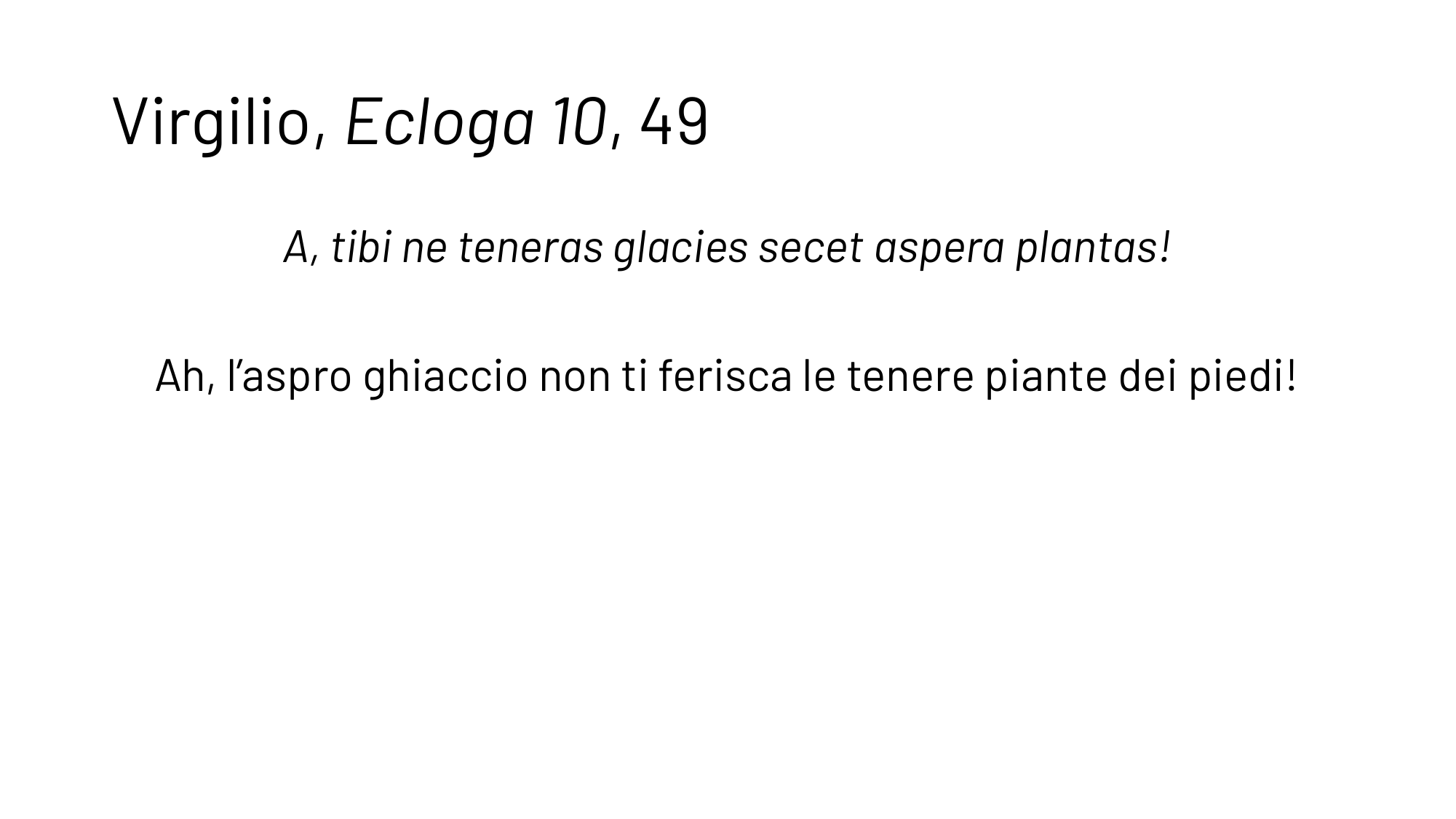

# Virgilio, Ecloga 10, 49
A, tibi ne teneras glacies secet aspera plantas!

Ah, l’aspro ghiaccio non ti ferisca le tenere piante dei piedi!